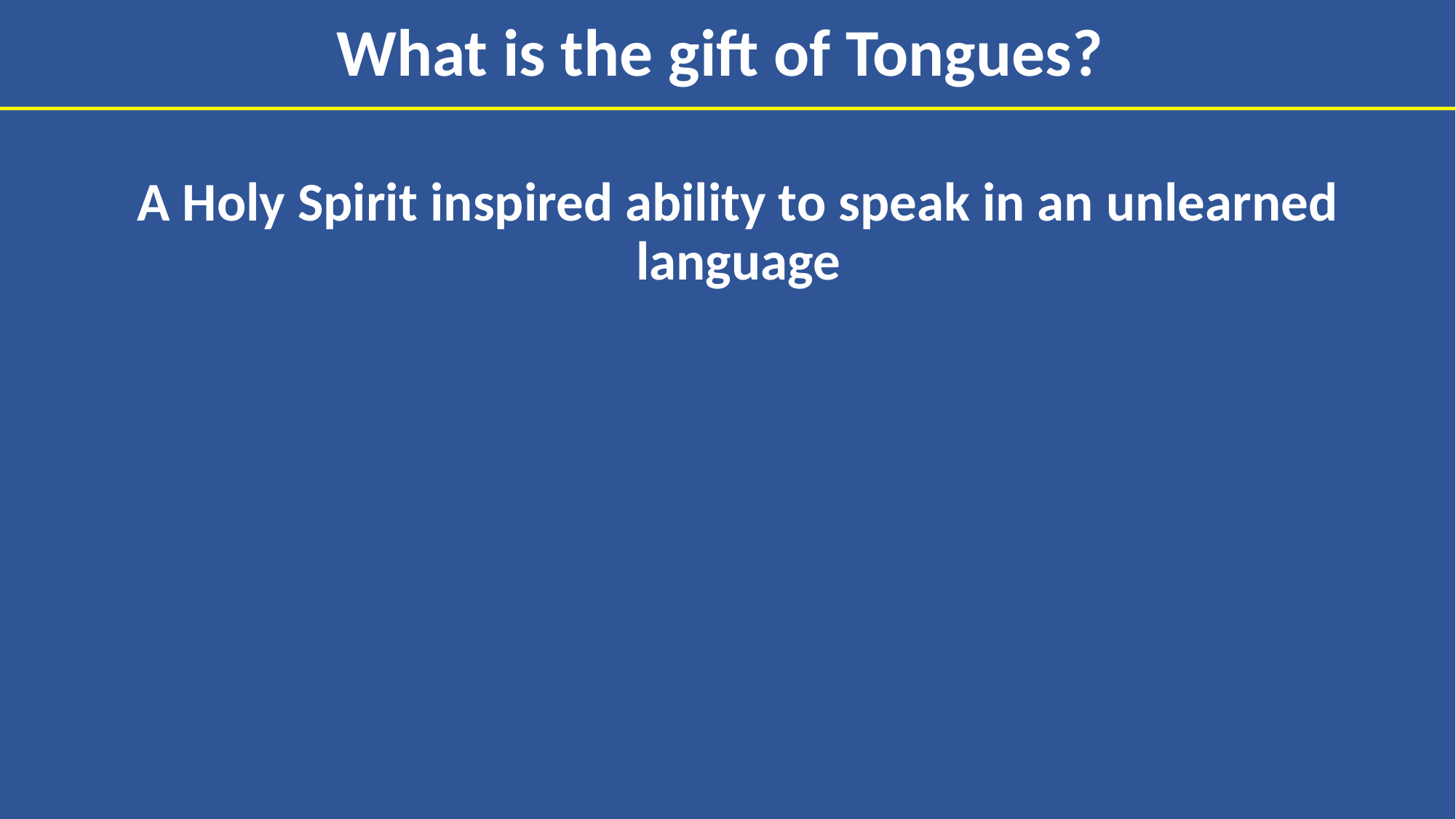

# What is the gift of Tongues?

A Holy Spirit inspired ability to speak in an unlearned language